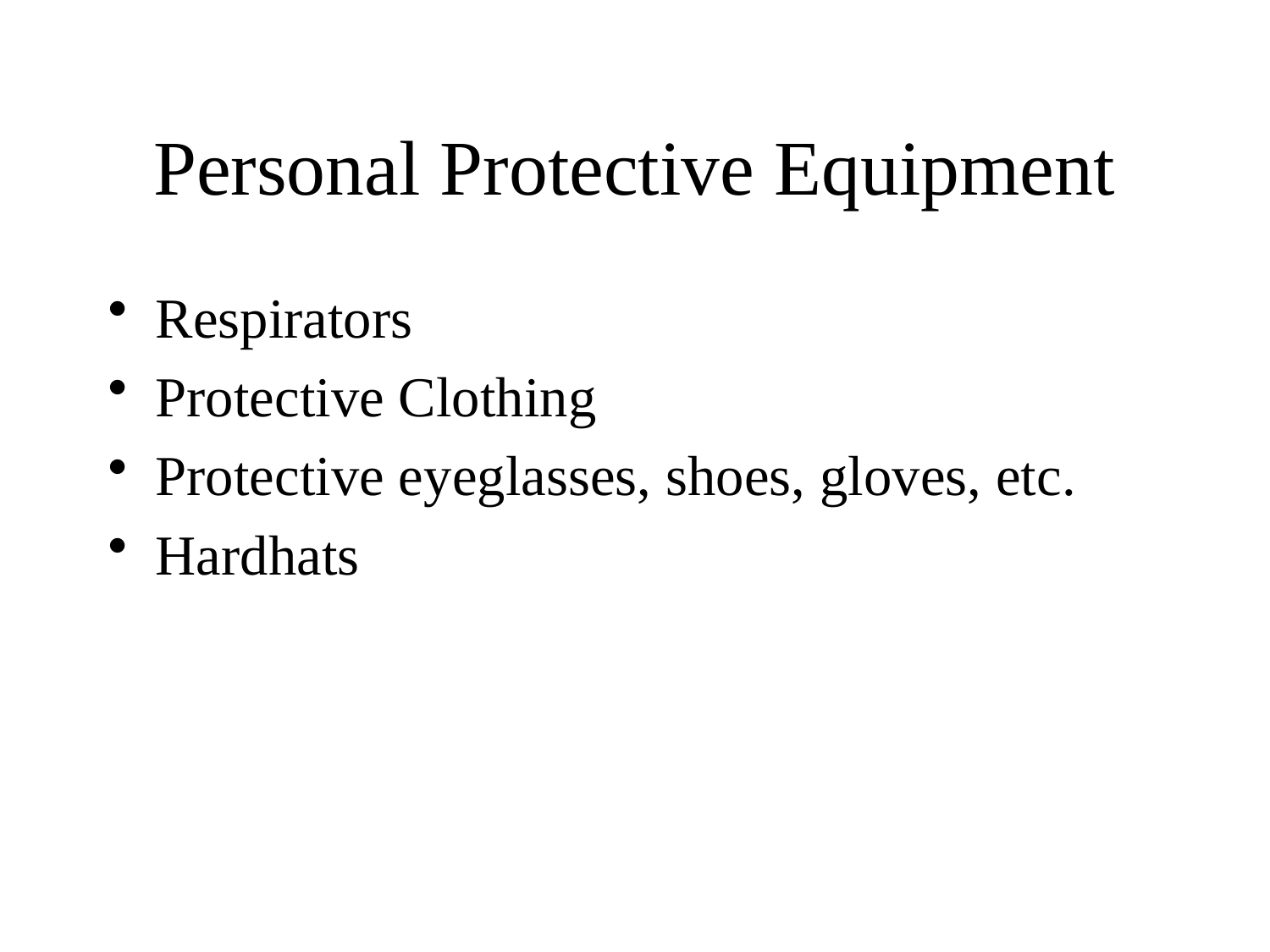

# Personal Protective Equipment
Respirators
Protective Clothing
Protective eyeglasses, shoes, gloves, etc.
Hardhats